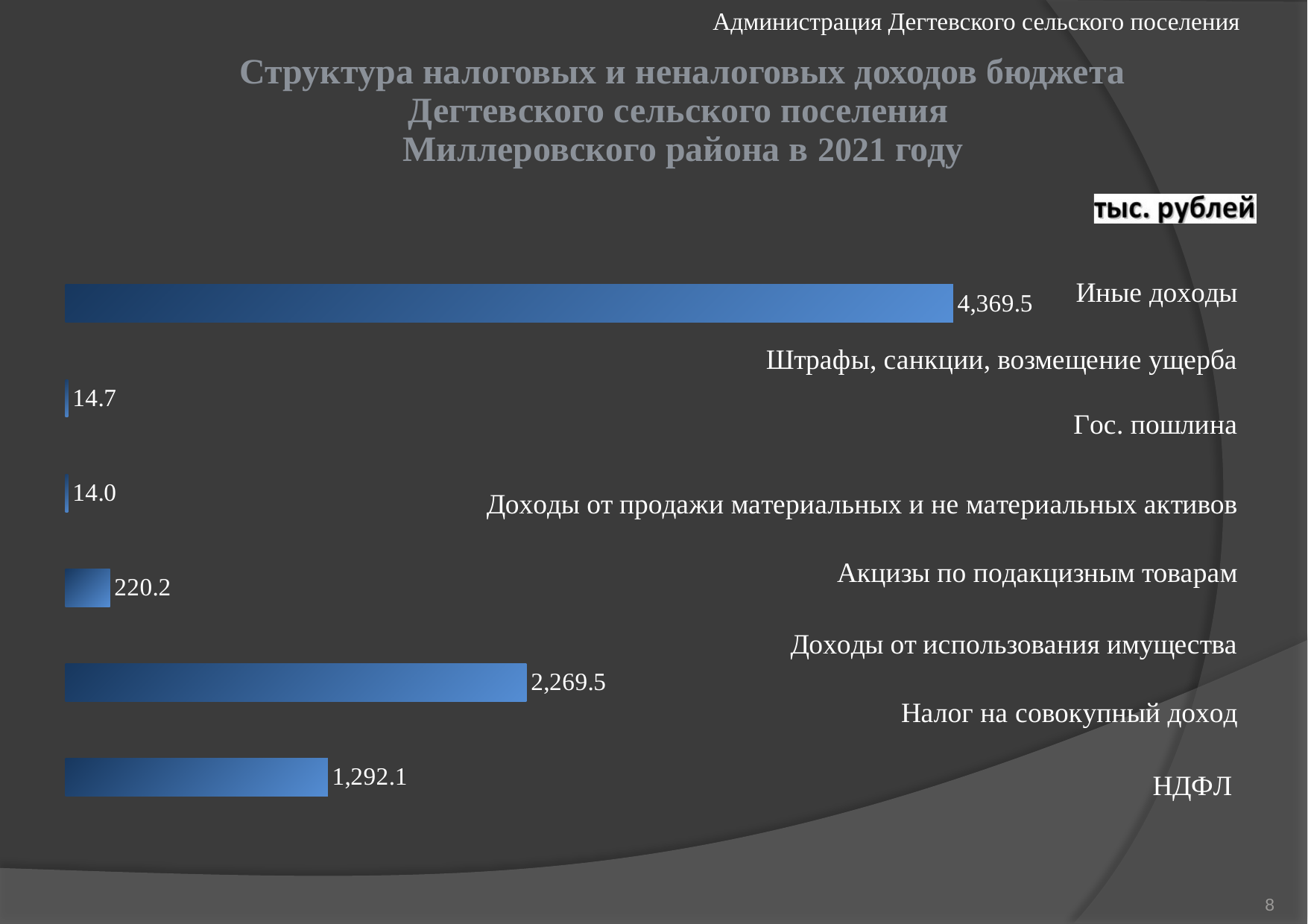

Администрация Дегтевского сельского поселения
Структура налоговых и неналоговых доходов бюджета
Дегтевского сельского поселения
Миллеровского района в 2021 году

### Chart

| Category | Ряд 1 |
|---|---|
| НДФЛ | 1292.1 |
| Налог на совокупный доход | 2269.5 |
| Дохода от использования имущества | 220.2 |
| Гос.пошлина | 14.0 |
| Штрафы, санкции, возмещение ущерба | 14.7 |
| Иные доходы | 4369.5 |
8